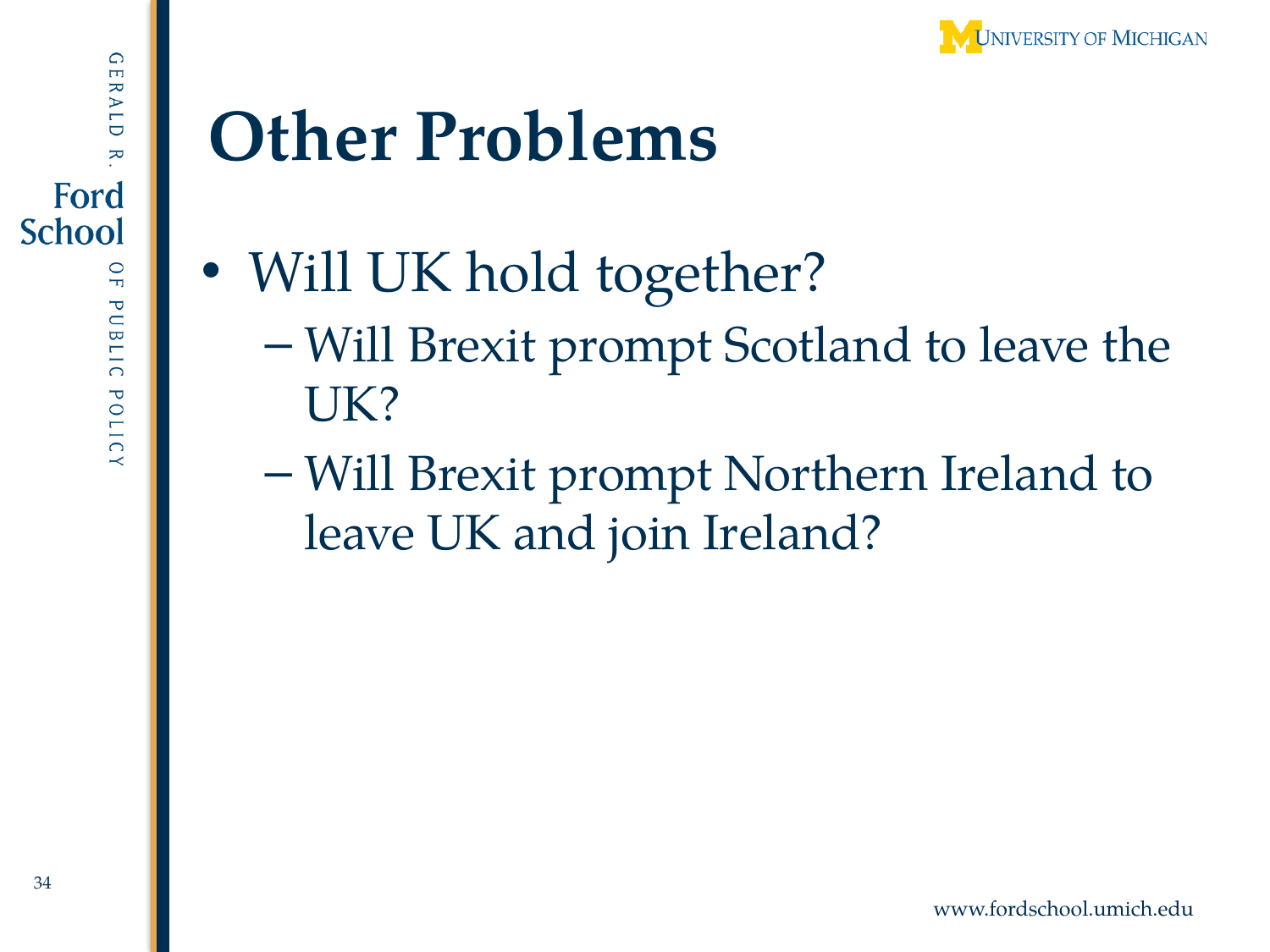

# Other Problems
Will UK hold together?
Will Brexit prompt Scotland to leave the UK?
Will Brexit prompt Northern Ireland to leave UK and join Ireland?

34